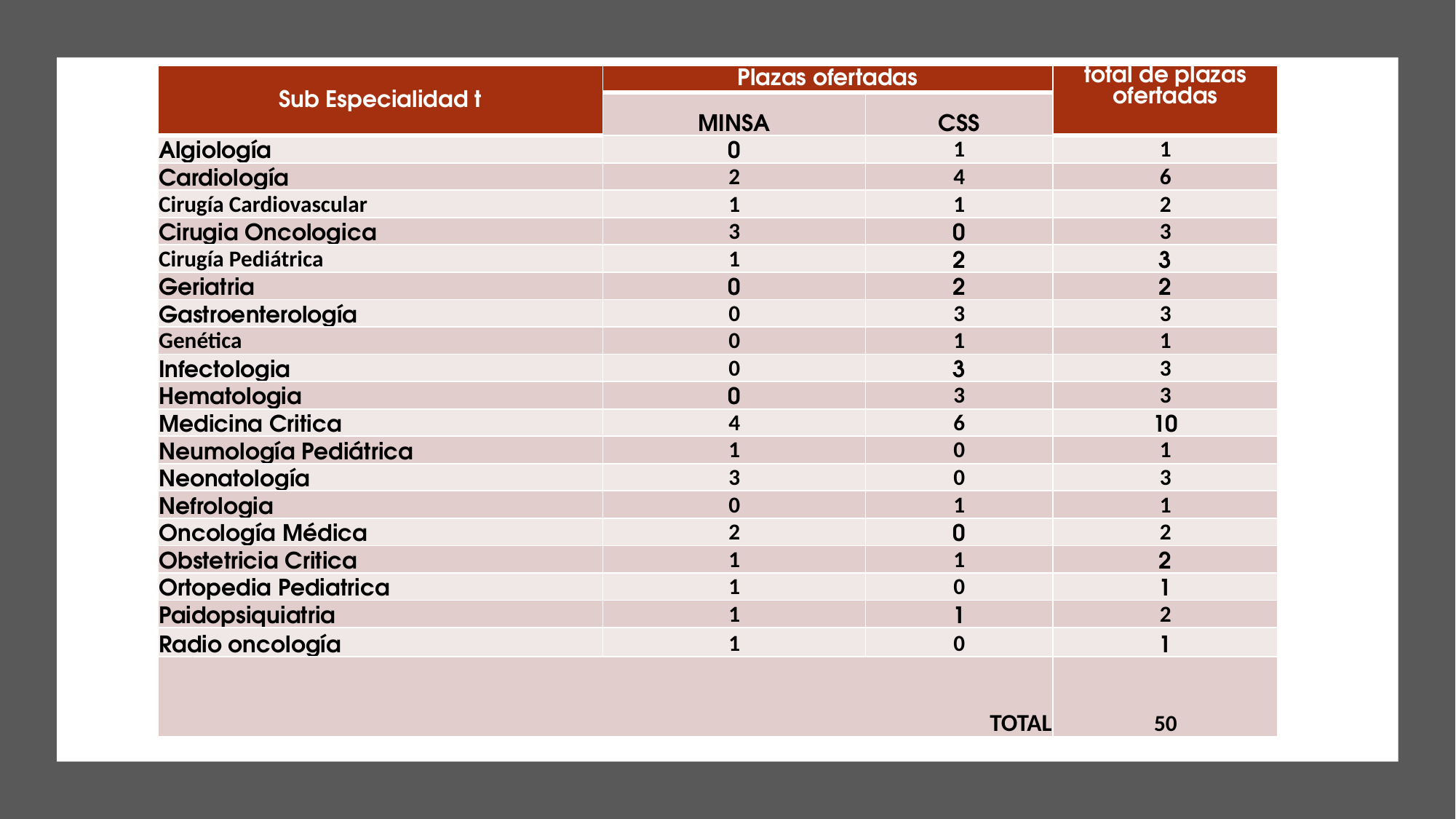

| Sub Especialidad t | Plazas ofertadas |  | total de plazas ofertadas |
| --- | --- | --- | --- |
|  | MINSA | CSS |  |
| Algiología | 0 | 1 | 1 |
| Cardiología | 2 | 4 | 6 |
| Cirugía Cardiovascular | 1 | 1 | 2 |
| Cirugia Oncologica | 3 | 0 | 3 |
| Cirugía Pediátrica | 1 | 2 | 3 |
| Geriatria | 0 | 2 | 2 |
| Gastroenterología | 0 | 3 | 3 |
| Genética | 0 | 1 | 1 |
| Infectologia | 0 | 3 | 3 |
| Hematologia | 0 | 3 | 3 |
| Medicina Critica | 4 | 6 | 10 |
| Neumología Pediátrica | 1 | 0 | 1 |
| Neonatología | 3 | 0 | 3 |
| Nefrologia | 0 | 1 | 1 |
| Oncología Médica | 2 | 0 | 2 |
| Obstetricia Critica | 1 | 1 | 2 |
| Ortopedia Pediatrica | 1 | 0 | 1 |
| Paidopsiquiatria | 1 | 1 | 2 |
| Radio oncología | 1 | 0 | 1 |
| TOTAL |  |  | 50 |